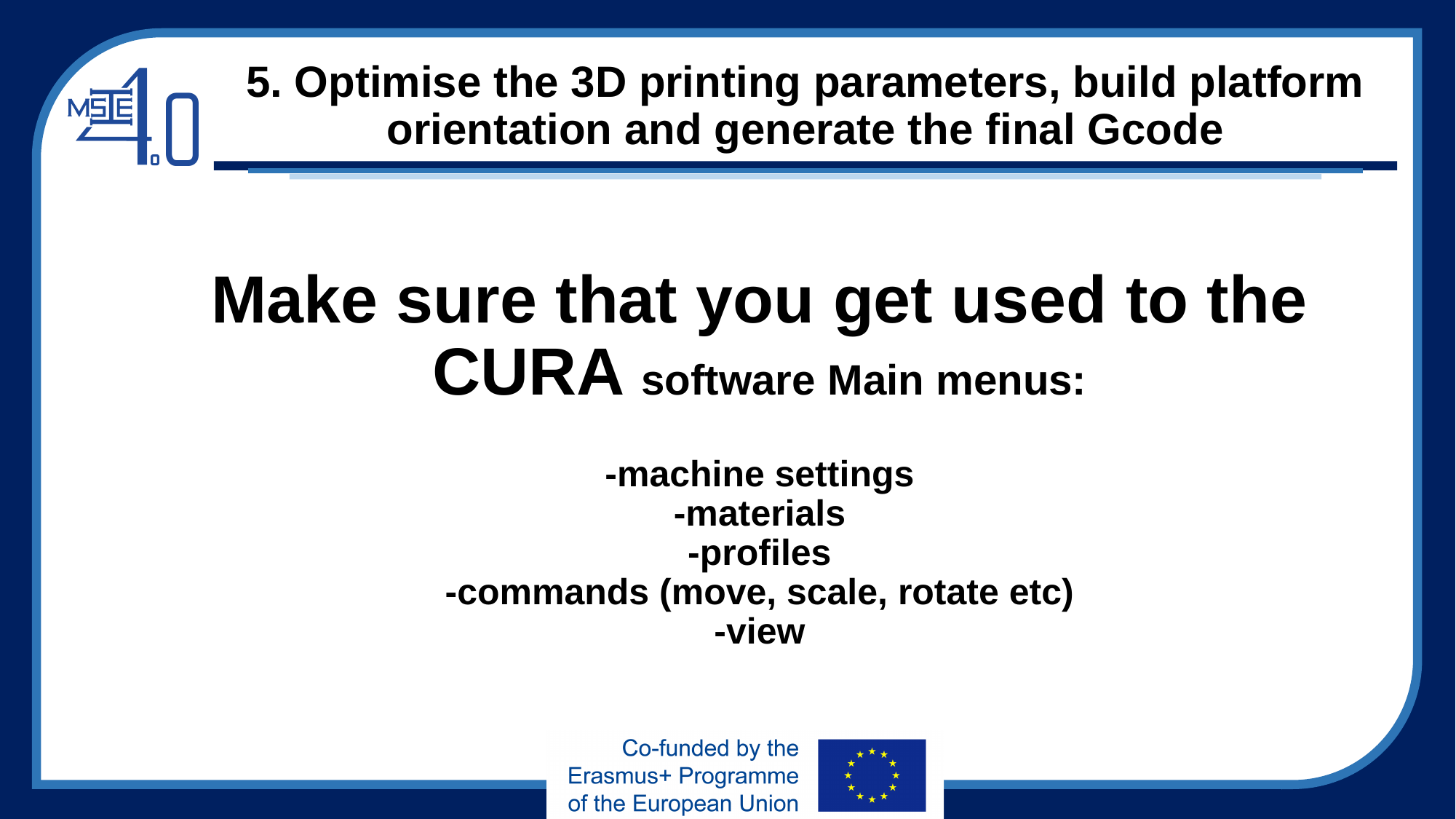

# 5. Optimise the 3D printing parameters, build platform orientation and generate the final Gcode
Make sure that you get used to the CURA software Main menus:
-machine settings
-materials
-profiles
-commands (move, scale, rotate etc)
-view